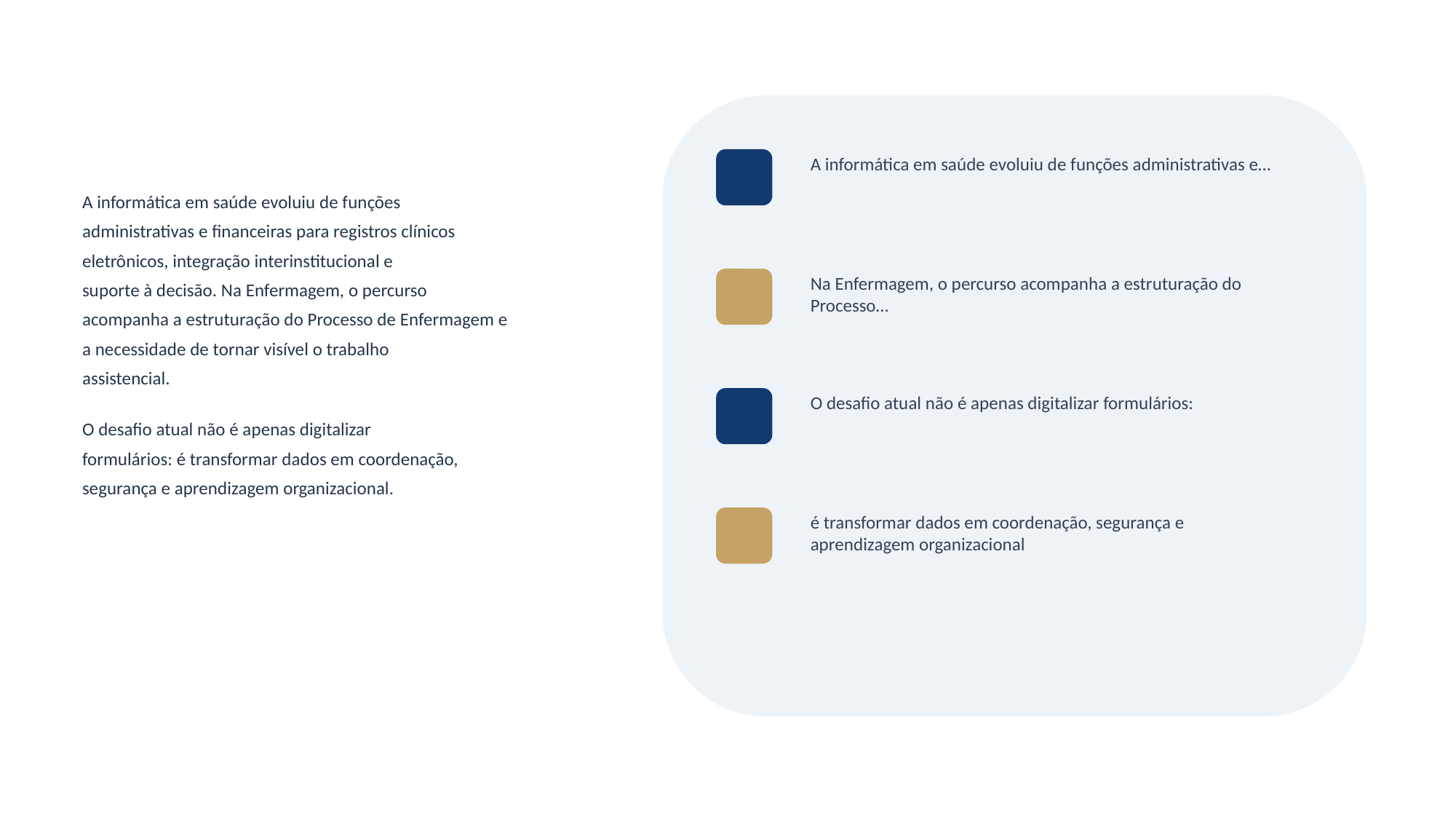

A informática em saúde evoluiu de funções administrativas e…

A informática em saúde evoluiu de funções
administrativas e financeiras para registros clínicos
eletrônicos, integração interinstitucional e
suporte à decisão. Na Enfermagem, o percurso
acompanha a estruturação do Processo de Enfermagem e
a necessidade de tornar visível o trabalho
assistencial.

O desafio atual não é apenas digitalizar
formulários: é transformar dados em coordenação,
segurança e aprendizagem organizacional.
Na Enfermagem, o percurso acompanha a estruturação do Processo…

O desafio atual não é apenas digitalizar formulários:

é transformar dados em coordenação, segurança e aprendizagem organizacional